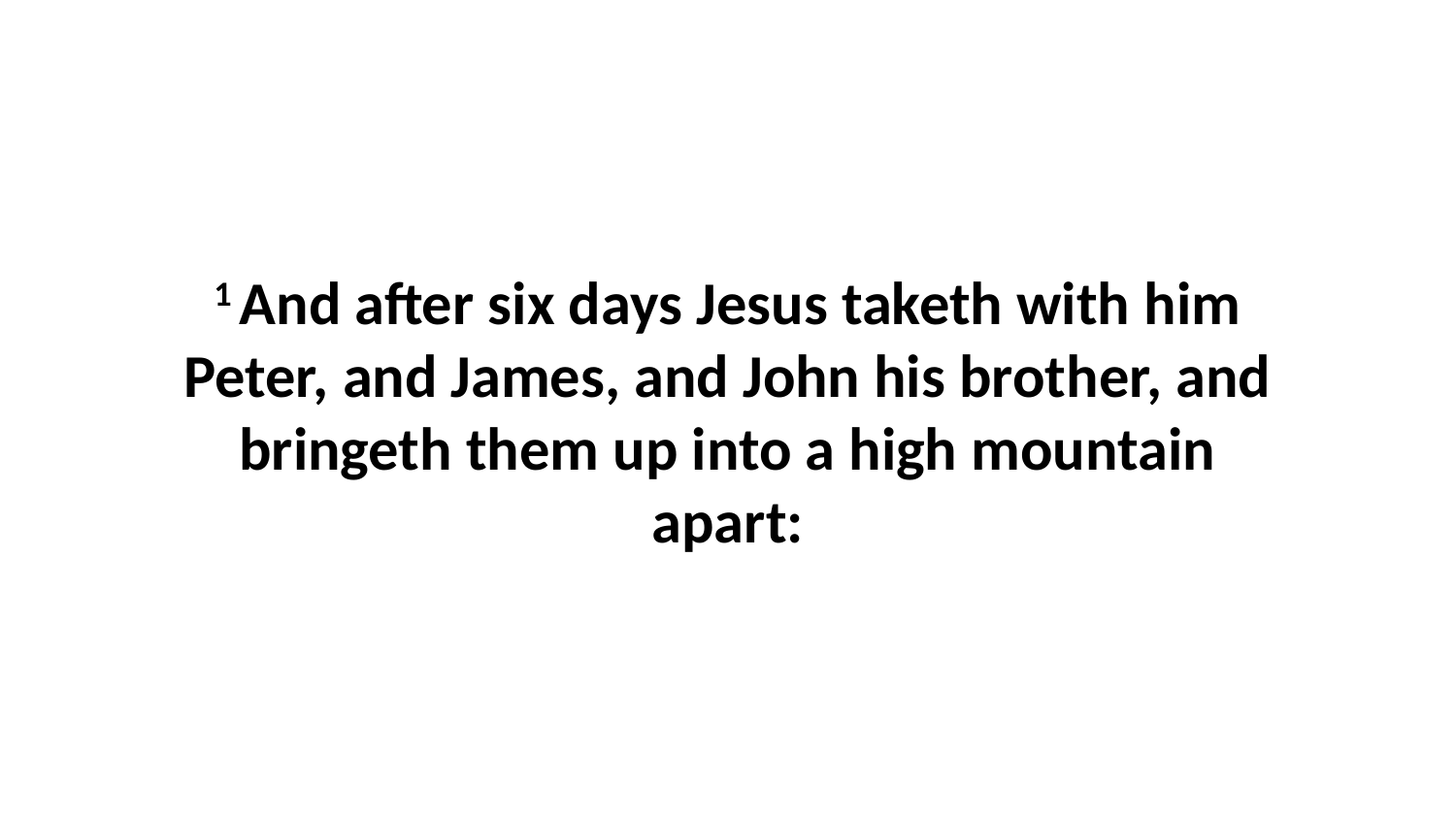

1 And after six days Jesus taketh with him Peter, and James, and John his brother, and bringeth them up into a high mountain apart: